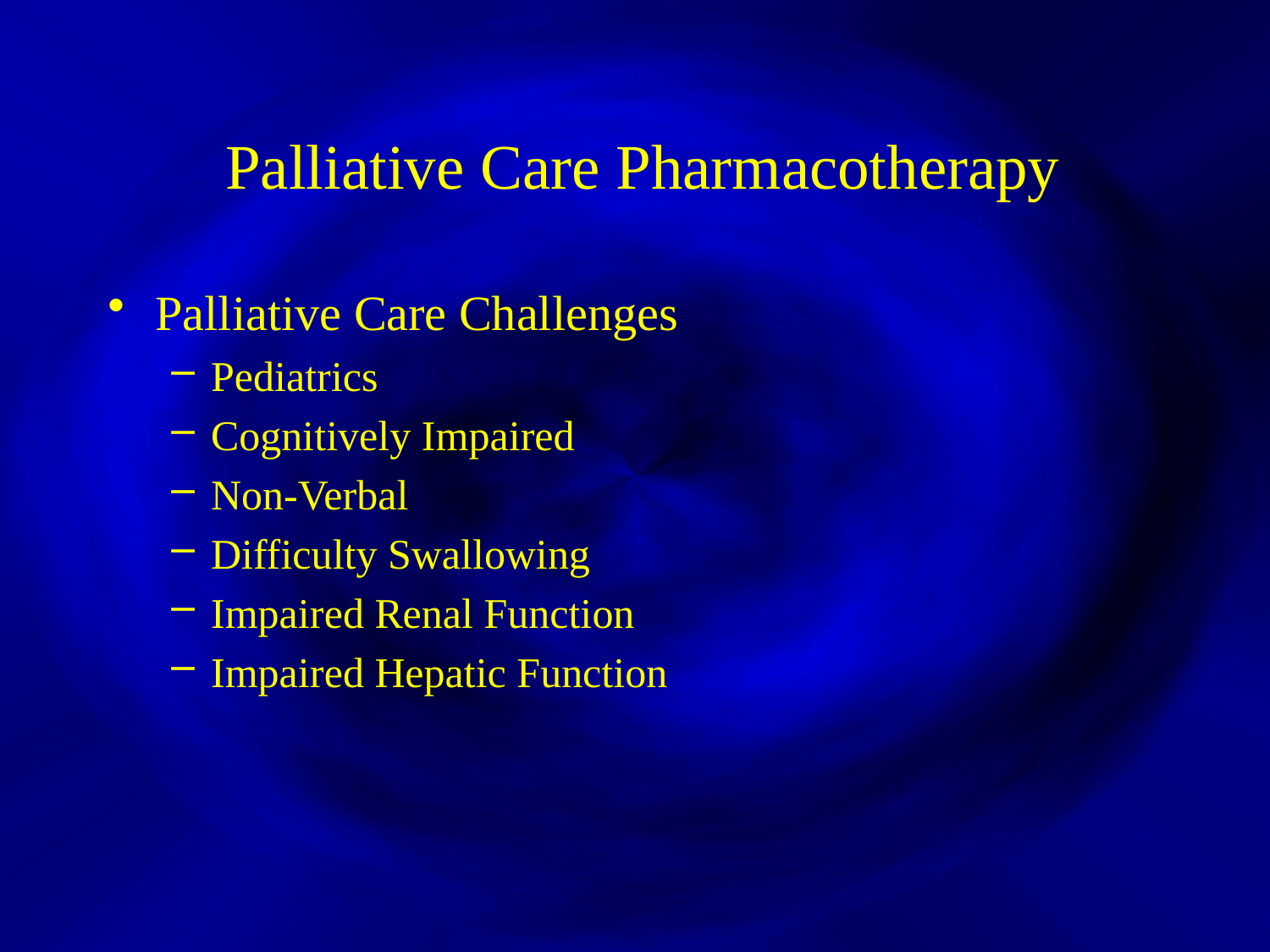

Palliative Care Pharmacotherapy
Palliative Care Challenges
Pediatrics
Cognitively Impaired
Non-Verbal
Difficulty Swallowing
Impaired Renal Function
Impaired Hepatic Function